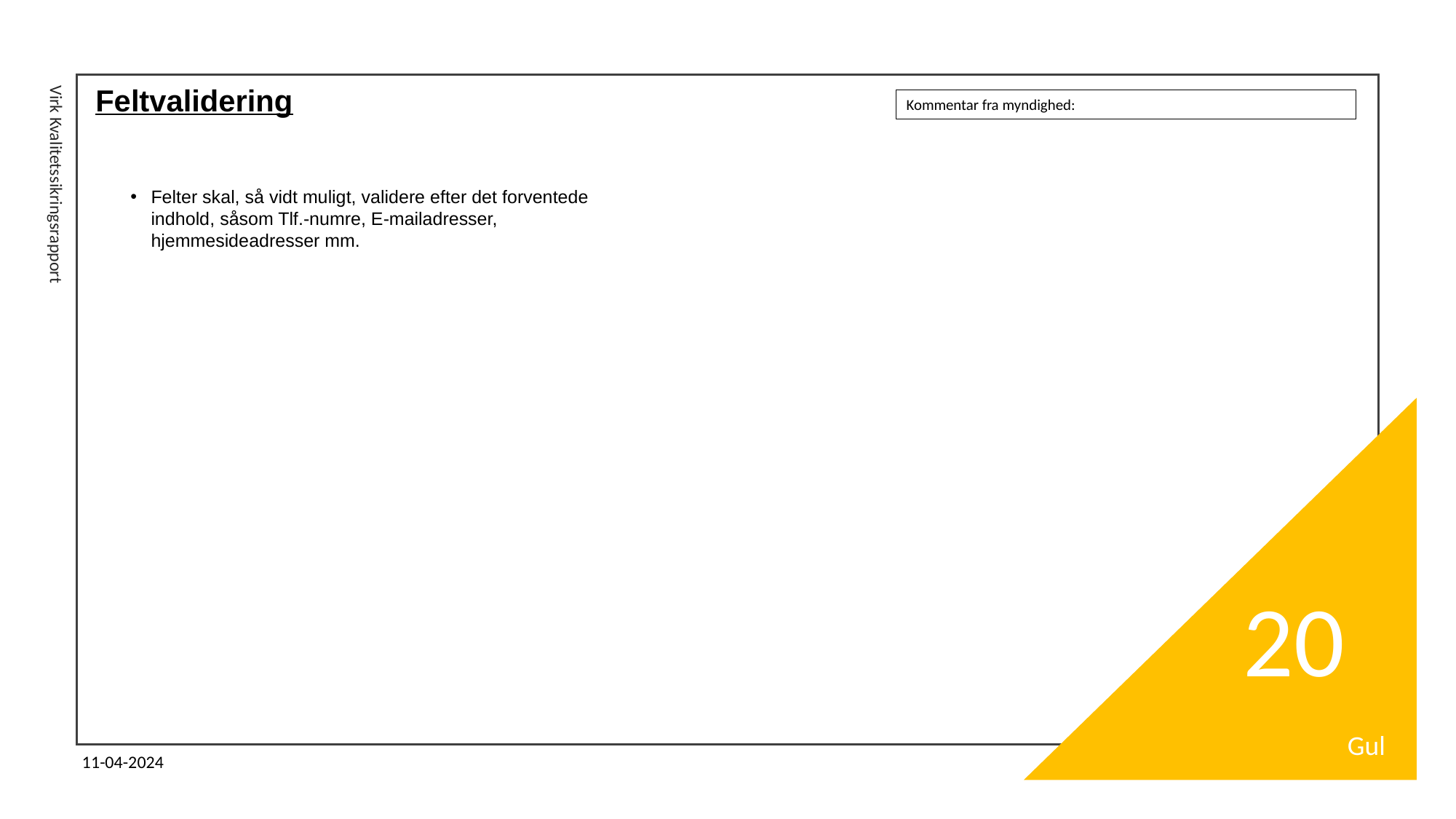

# Feltvalidering

Kommentar fra myndighed:
Felter skal, så vidt muligt, validere efter det forventede indhold, såsom Tlf.-numre, E-mailadresser, hjemmesideadresser mm.
Virk Kvalitetssikringsrapport

20
Gul
11-04-2024